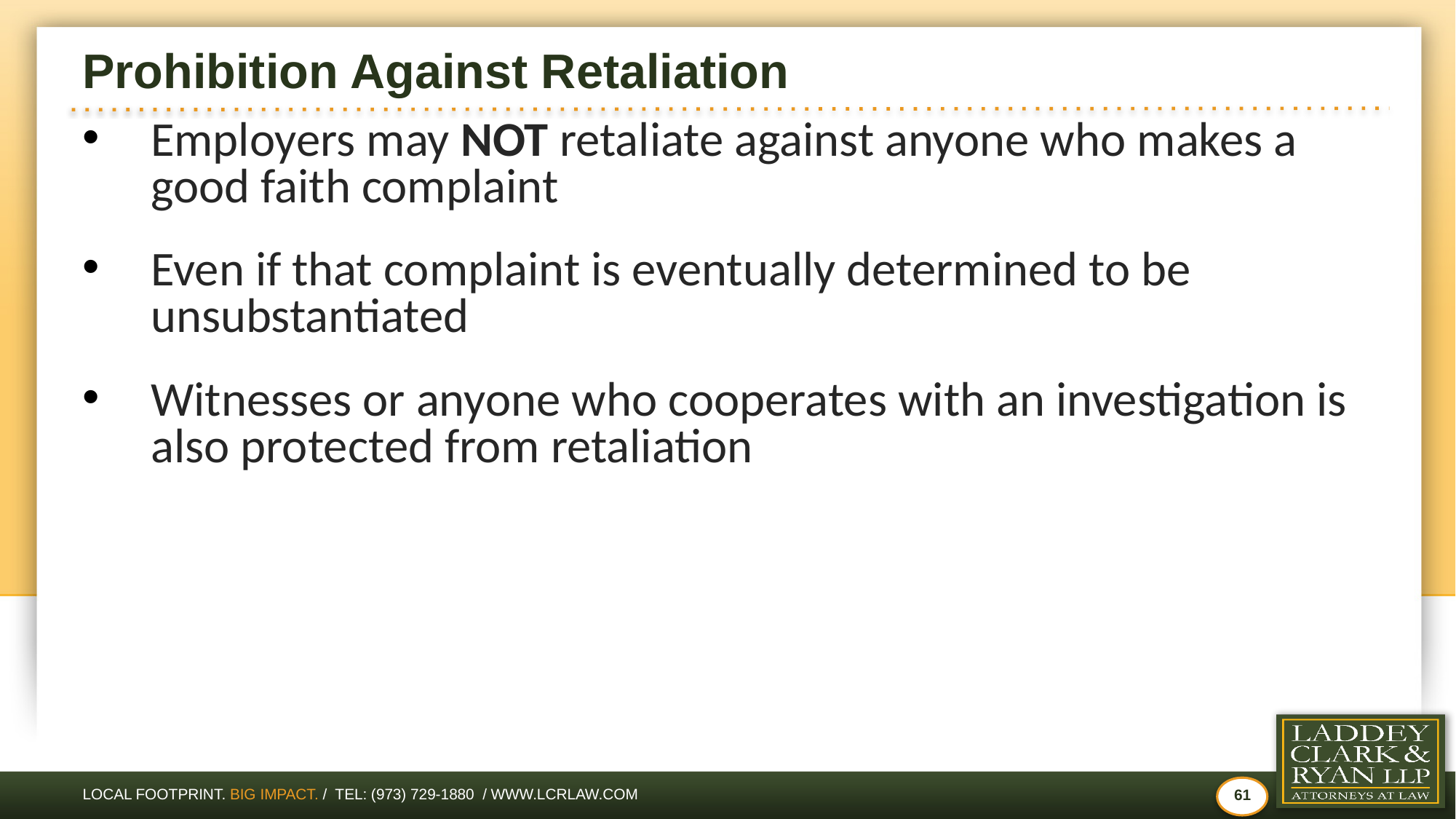

# Prohibition Against Retaliation
Employers may NOT retaliate against anyone who makes a good faith complaint
Even if that complaint is eventually determined to be unsubstantiated
Witnesses or anyone who cooperates with an investigation is also protected from retaliation